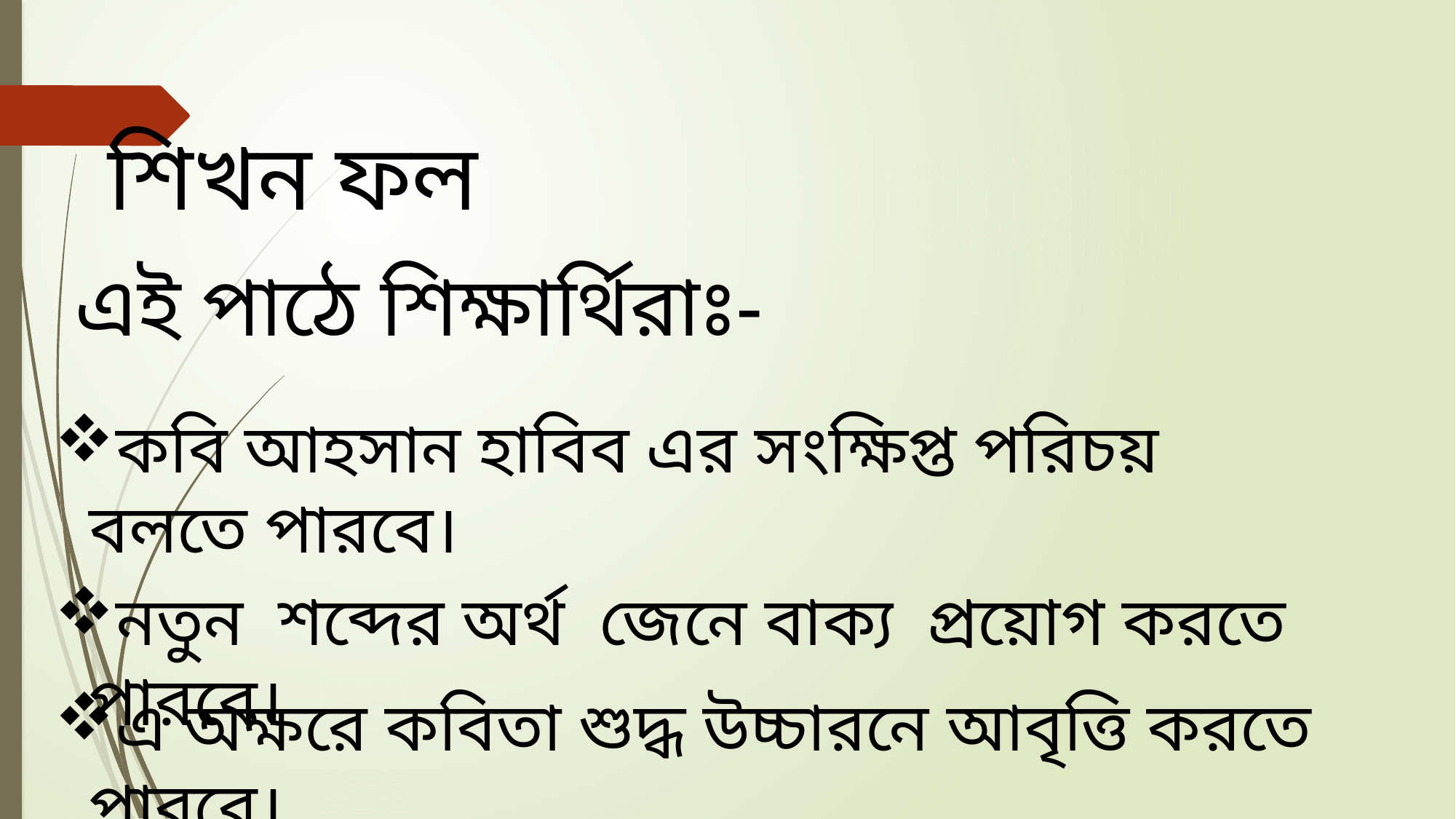

শিখন ফল
এই পাঠে শিক্ষার্থিরাঃ-
কবি আহসান হাবিব এর সংক্ষিপ্ত পরিচয়  বলতে পারবে।
নতুন  শব্দের অর্থ  জেনে বাক্য  প্রয়োগ করতে পারবে।
এ অক্ষরে কবিতা শুদ্ধ উচ্চারনে আবৃত্তি করতে পারবে।